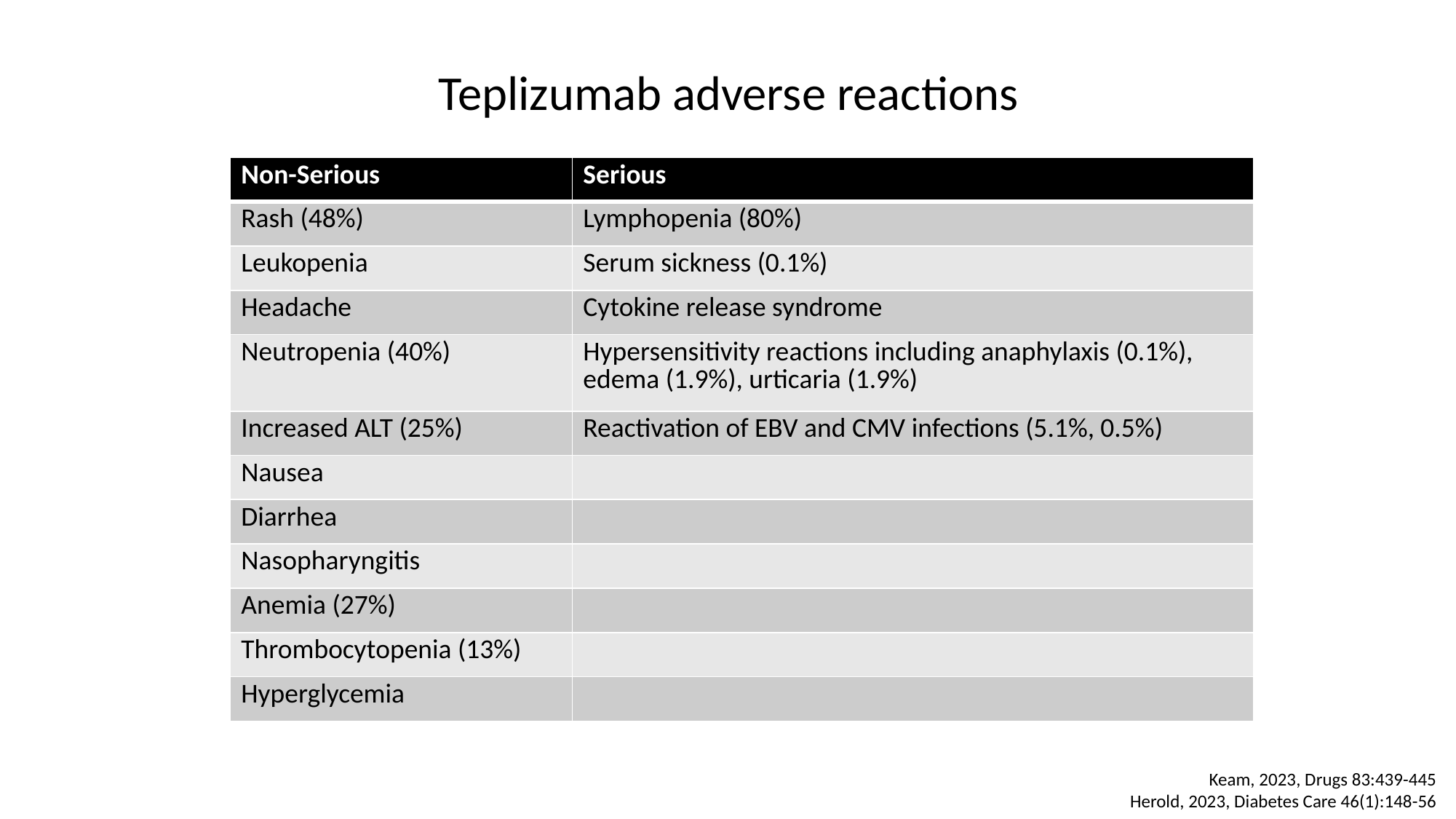

# Teplizumab adverse reactions
| Non-Serious | Serious |
| --- | --- |
| Rash (48%) | Lymphopenia (80%) |
| Leukopenia | Serum sickness (0.1%) |
| Headache | Cytokine release syndrome |
| Neutropenia (40%) | Hypersensitivity reactions including anaphylaxis (0.1%), edema (1.9%), urticaria (1.9%) |
| Increased ALT (25%) | Reactivation of EBV and CMV infections (5.1%, 0.5%) |
| Nausea |  |
| Diarrhea |  |
| Nasopharyngitis |  |
| Anemia (27%) |  |
| Thrombocytopenia (13%) |  |
| Hyperglycemia |  |
Keam, 2023, Drugs 83:439-445
Herold, 2023, Diabetes Care 46(1):148-56